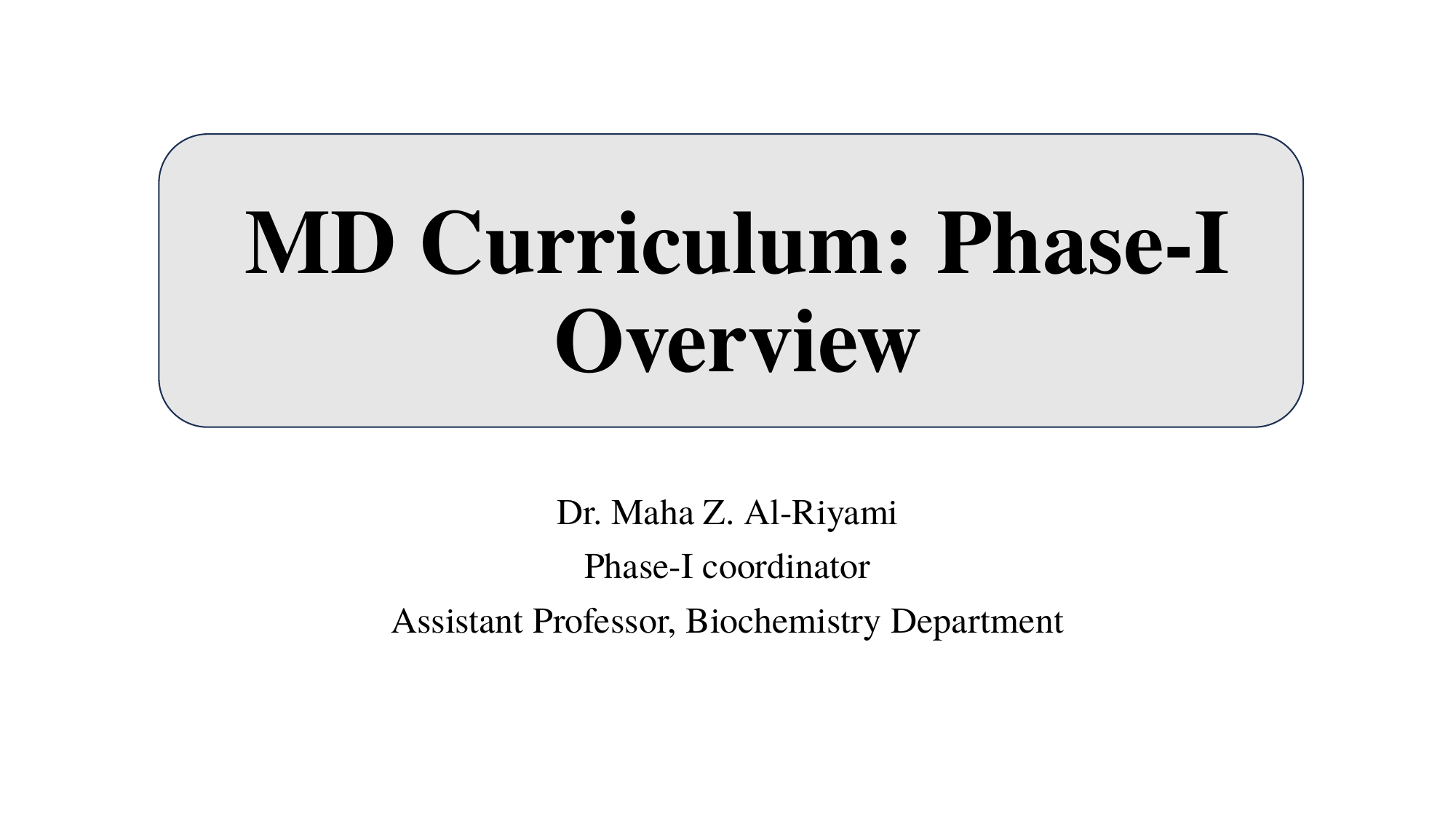

# MD Curriculum: Phase-I Overview

Dr. Maha Z. Al-Riyami
Phase-I coordinator
Assistant Professor, Biochemistry Department